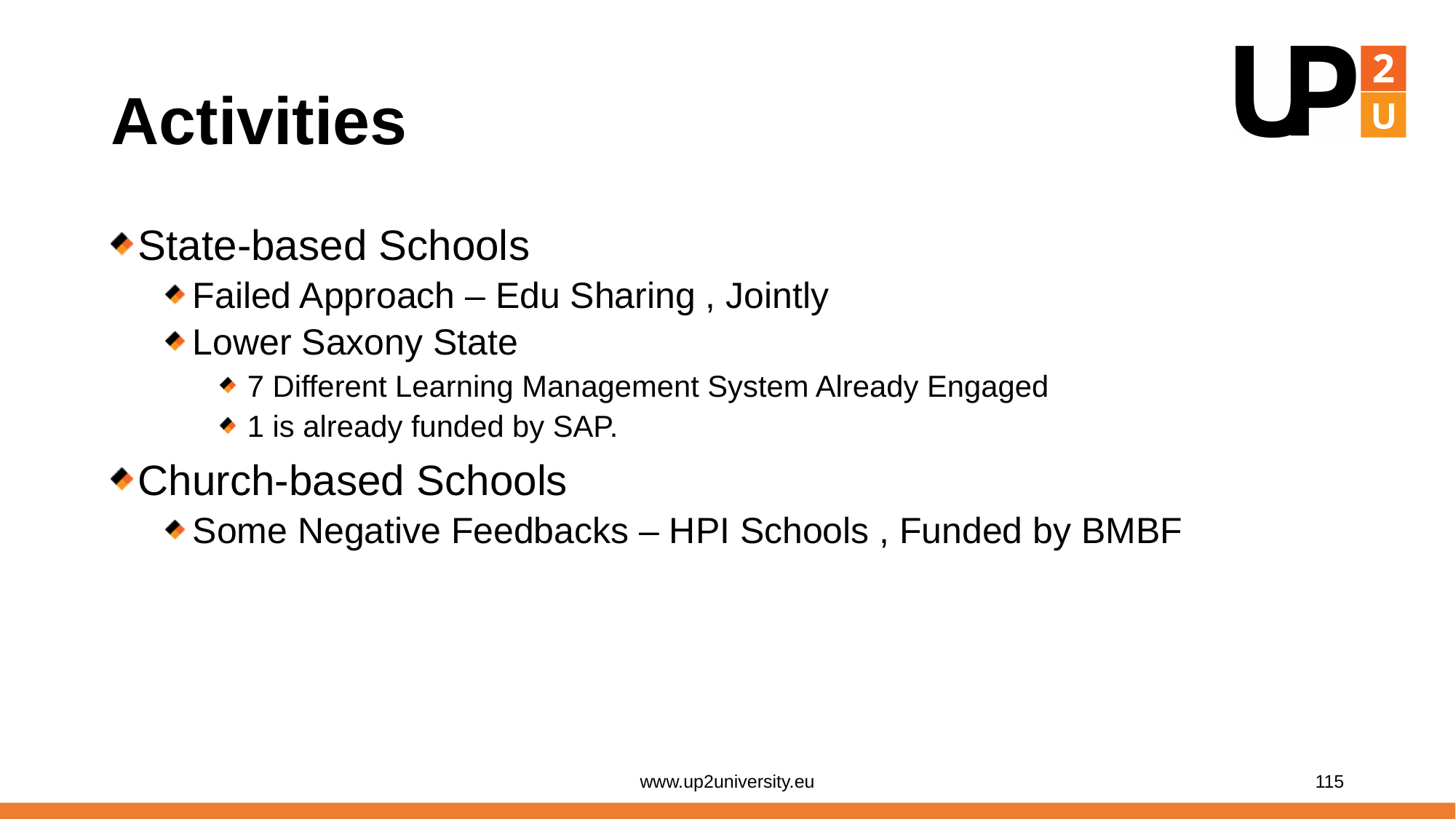

# Activities
State-based Schools
Failed Approach – Edu Sharing , Jointly
Lower Saxony State
7 Different Learning Management System Already Engaged
1 is already funded by SAP.
Church-based Schools
Some Negative Feedbacks – HPI Schools , Funded by BMBF

www.up2university.eu
115